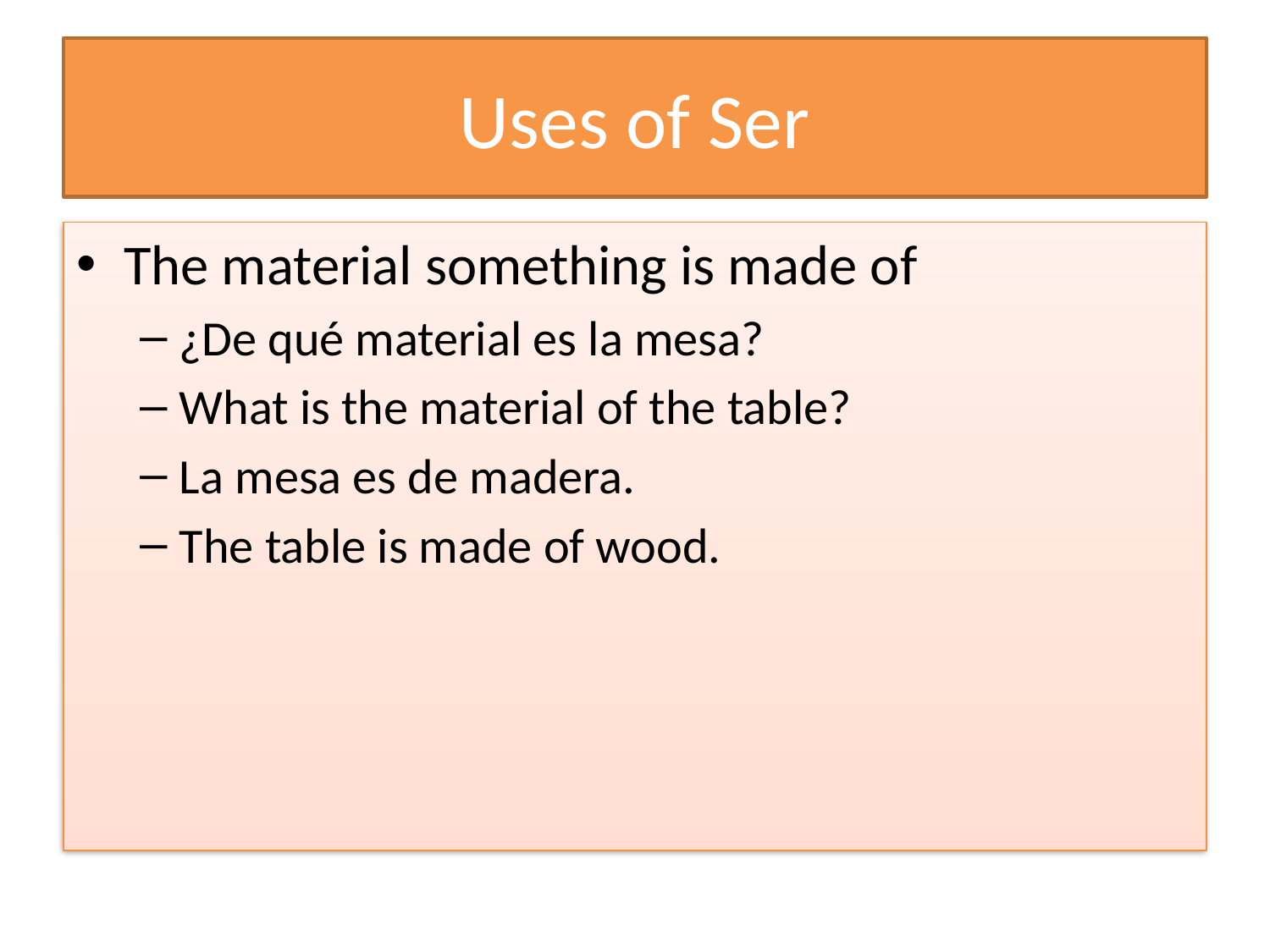

# Uses of Ser
The material something is made of
¿De qué material es la mesa?
What is the material of the table?
La mesa es de madera.
The table is made of wood.